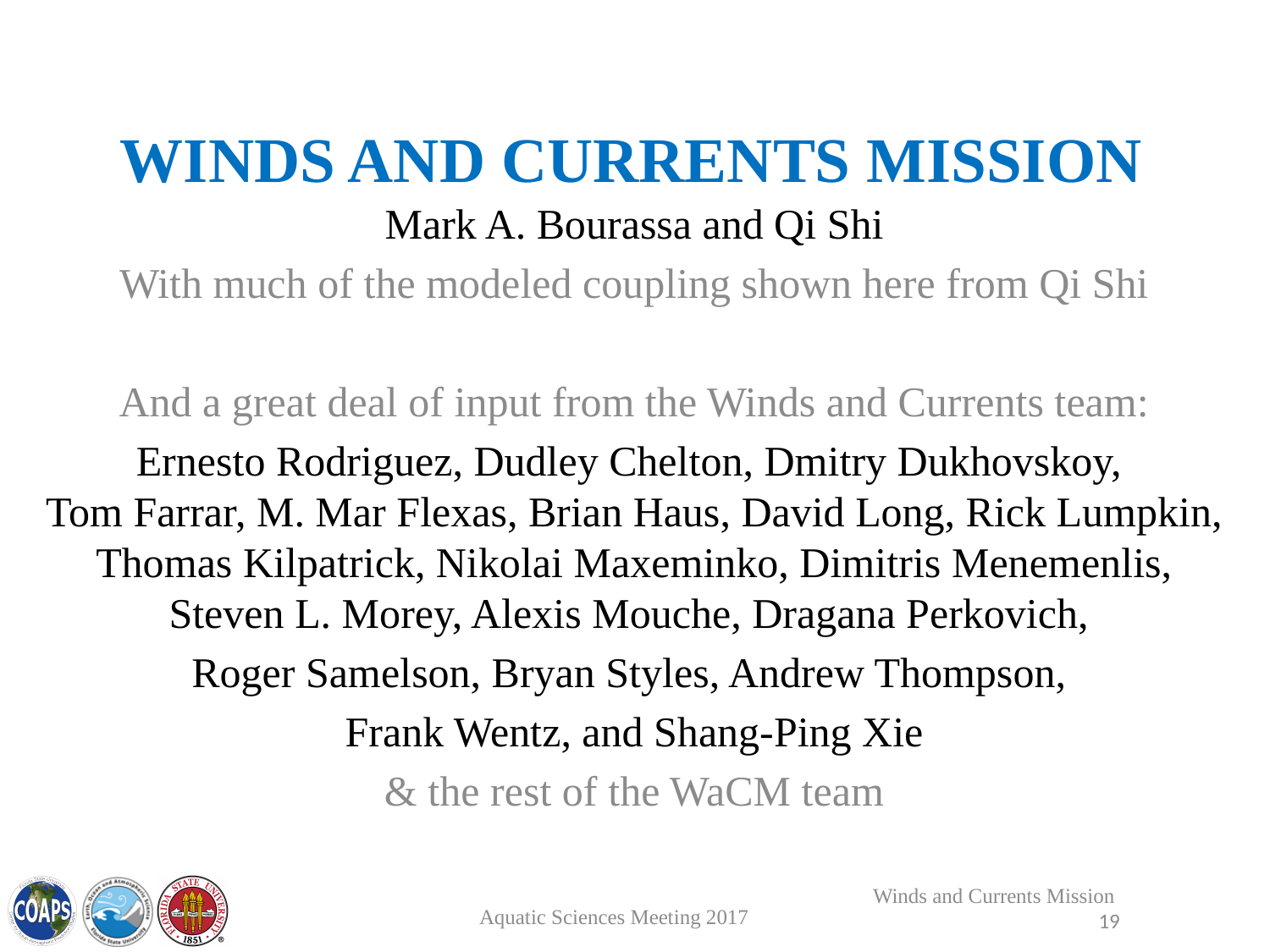

# WINDS AND CURRENTS MISSION
Mark A. Bourassa and Qi Shi
With much of the modeled coupling shown here from Qi Shi

And a great deal of input from the Winds and Currents team:
Ernesto Rodriguez, Dudley Chelton, Dmitry Dukhovskoy,
Tom Farrar, M. Mar Flexas, Brian Haus, David Long, Rick Lumpkin, Thomas Kilpatrick, Nikolai Maxeminko, Dimitris Menemenlis, Steven L. Morey, Alexis Mouche, Dragana Perkovich,
Roger Samelson, Bryan Styles, Andrew Thompson,
Frank Wentz, and Shang-Ping Xie
& the rest of the WaCM team